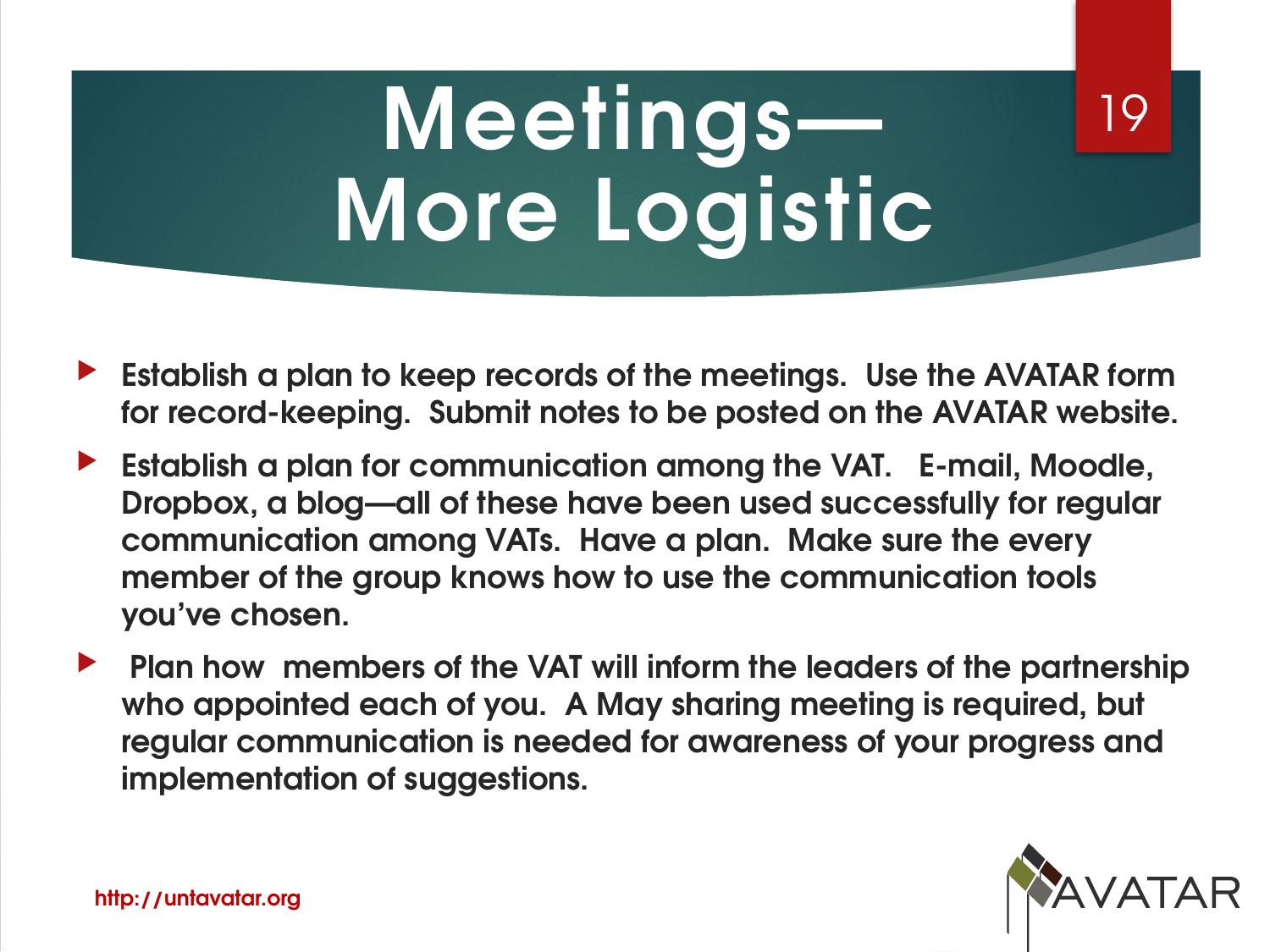

19
Meetings—
More Logistic
Establish a plan to keep records of the meetings.  Use the AVATAR form for record-keeping.  Submit notes to be posted on the AVATAR website.
Establish a plan for communication among the VAT.   E-mail, Moodle, Dropbox, a blog—all of these have been used successfully for regular communication among VATs.  Have a plan.  Make sure the every member of the group knows how to use the communication tools you’ve chosen.
 Plan how  members of the VAT will inform the leaders of the partnership who appointed each of you.  A May sharing meeting is required, but regular communication is needed for awareness of your progress and implementation of suggestions.

http://untavatar.org